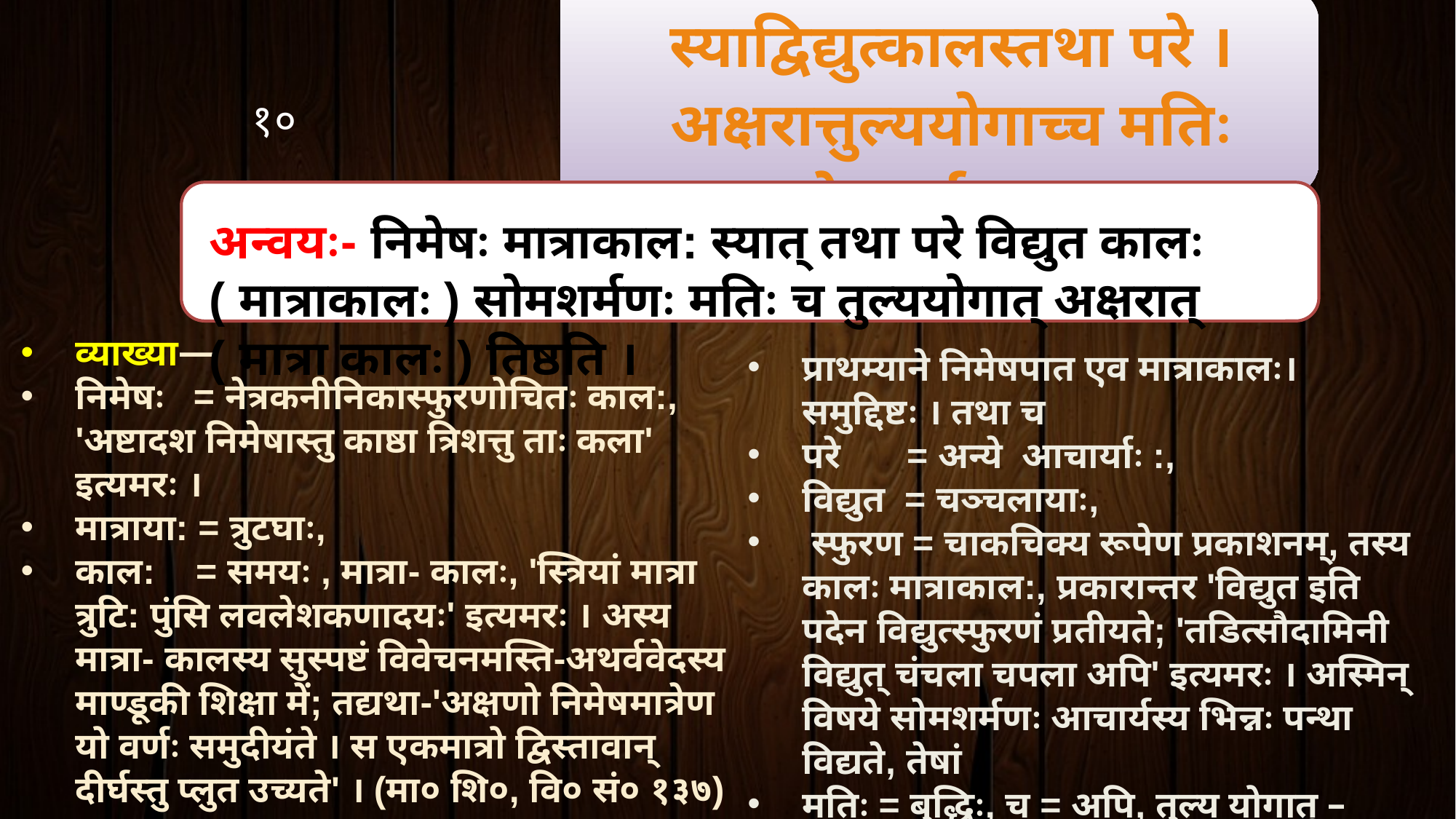

१०
अन्वयः- निमेषः मात्राकाल: स्यात् तथा परे विद्युत कालः ( मात्राकालः ) सोमशर्मणः मतिः च तुल्ययोगात् अक्षरात् ( मात्रा कालः ) तिष्ठति ।
व्याख्या—
निमेषः   = नेत्रकनीनिकास्फुरणोचितः काल:, 'अष्टादश निमेषास्तु काष्ठा त्रिशत्तु ताः कला' इत्यमरः ।
मात्राया: = त्रुटघाः,
काल:    = समयः , मात्रा- कालः, 'स्त्रियां मात्रा त्रुटि: पुंसि लवलेशकणादयः' इत्यमरः । अस्य मात्रा- कालस्य सुस्पष्टं विवेचनमस्ति-अथर्ववेदस्य माण्डूकी शिक्षा में; तद्यथा-'अक्षणो निमेषमात्रेण यो वर्णः समुदीयंते । स एकमात्रो द्विस्तावान् दीर्घस्तु प्लुत उच्यते' । (मा० शि०, वि० सं० १३७)
प्राथम्याने निमेषपात एव मात्राकालः। समुद्दिष्टः । तथा च
परे       = अन्ये  आचार्याः :,
विद्युत  = चञ्चलायाः,
 स्फुरण = चाकचिक्य रूपेण प्रकाशनम्, तस्य कालः मात्राकाल:, प्रकारान्तर 'विद्युत इति पदेन विद्युत्स्फुरणं प्रतीयते; 'तडित्सौदामिनी विद्युत् चंचला चपला अपि' इत्यमरः । अस्मिन् विषये सोमशर्मणः आचार्यस्य भिन्नः पन्था विद्यते, तेषां
मतिः = बुद्धिः, च = अपि, तुल्य योगात् – तुल्येन = सदृशेन,